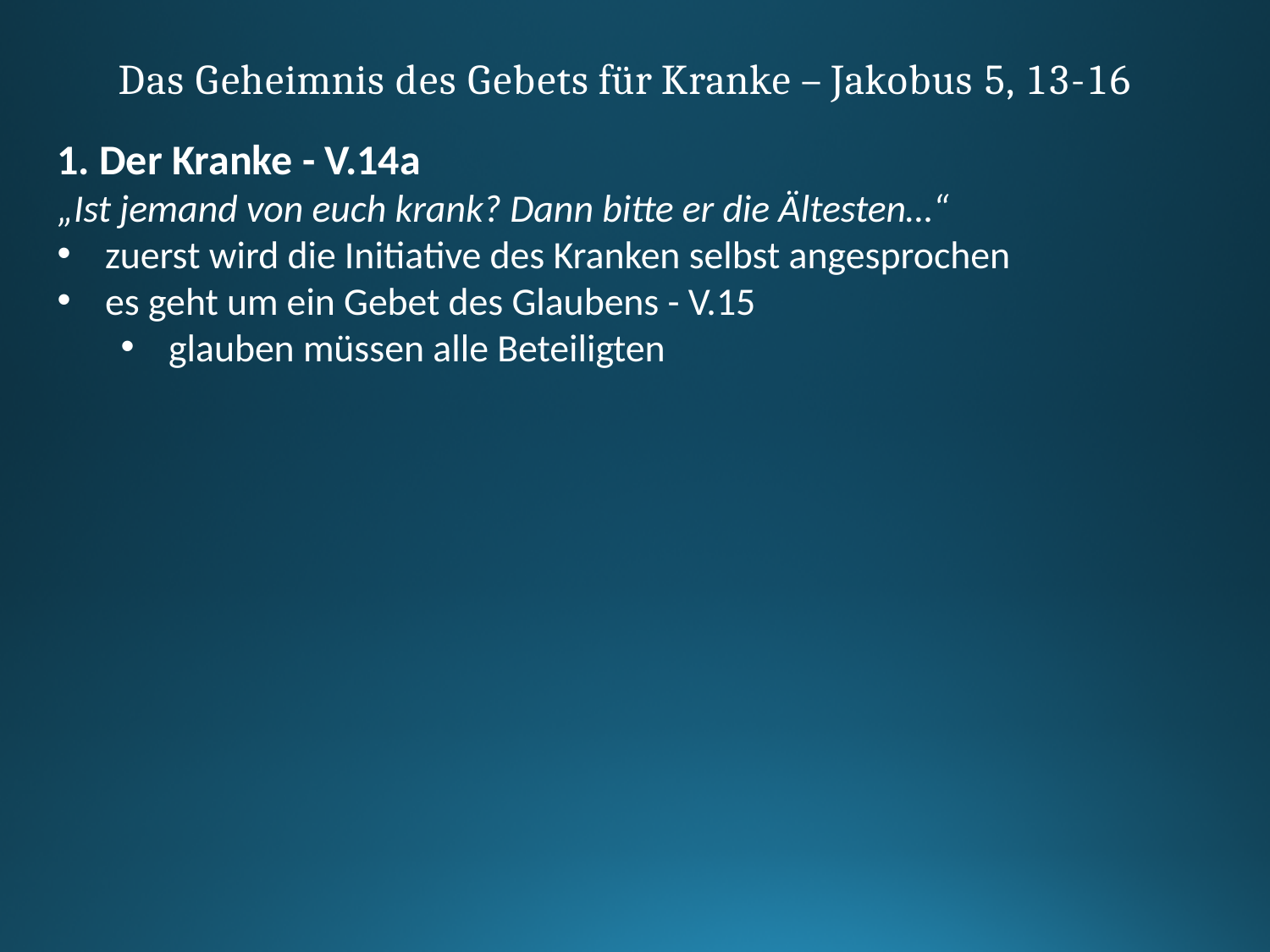

Das Geheimnis des Gebets für Kranke – Jakobus 5, 13-16
1. Der Kranke - V.14a
„Ist jemand von euch krank? Dann bitte er die Ältesten…“
zuerst wird die Initiative des Kranken selbst angesprochen
es geht um ein Gebet des Glaubens - V.15
glauben müssen alle Beteiligten